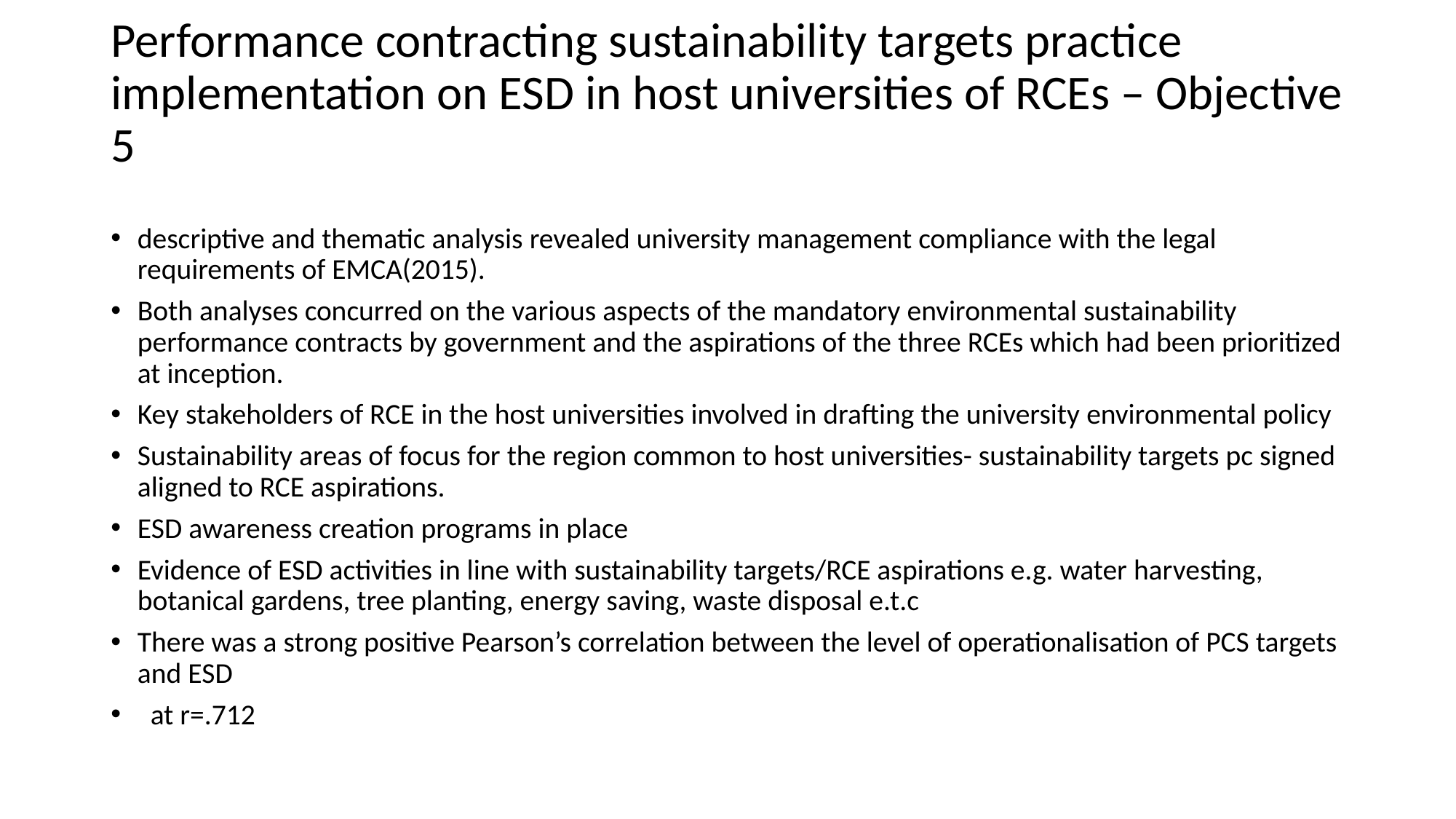

# Performance contracting sustainability targets practice implementation on ESD in host universities of RCEs – Objective 5
descriptive and thematic analysis revealed university management compliance with the legal requirements of EMCA(2015).
Both analyses concurred on the various aspects of the mandatory environmental sustainability performance contracts by government and the aspirations of the three RCEs which had been prioritized at inception.
Key stakeholders of RCE in the host universities involved in drafting the university environmental policy
Sustainability areas of focus for the region common to host universities- sustainability targets pc signed aligned to RCE aspirations.
ESD awareness creation programs in place
Evidence of ESD activities in line with sustainability targets/RCE aspirations e.g. water harvesting, botanical gardens, tree planting, energy saving, waste disposal e.t.c
There was a strong positive Pearson’s correlation between the level of operationalisation of PCS targets and ESD
  at r=.712